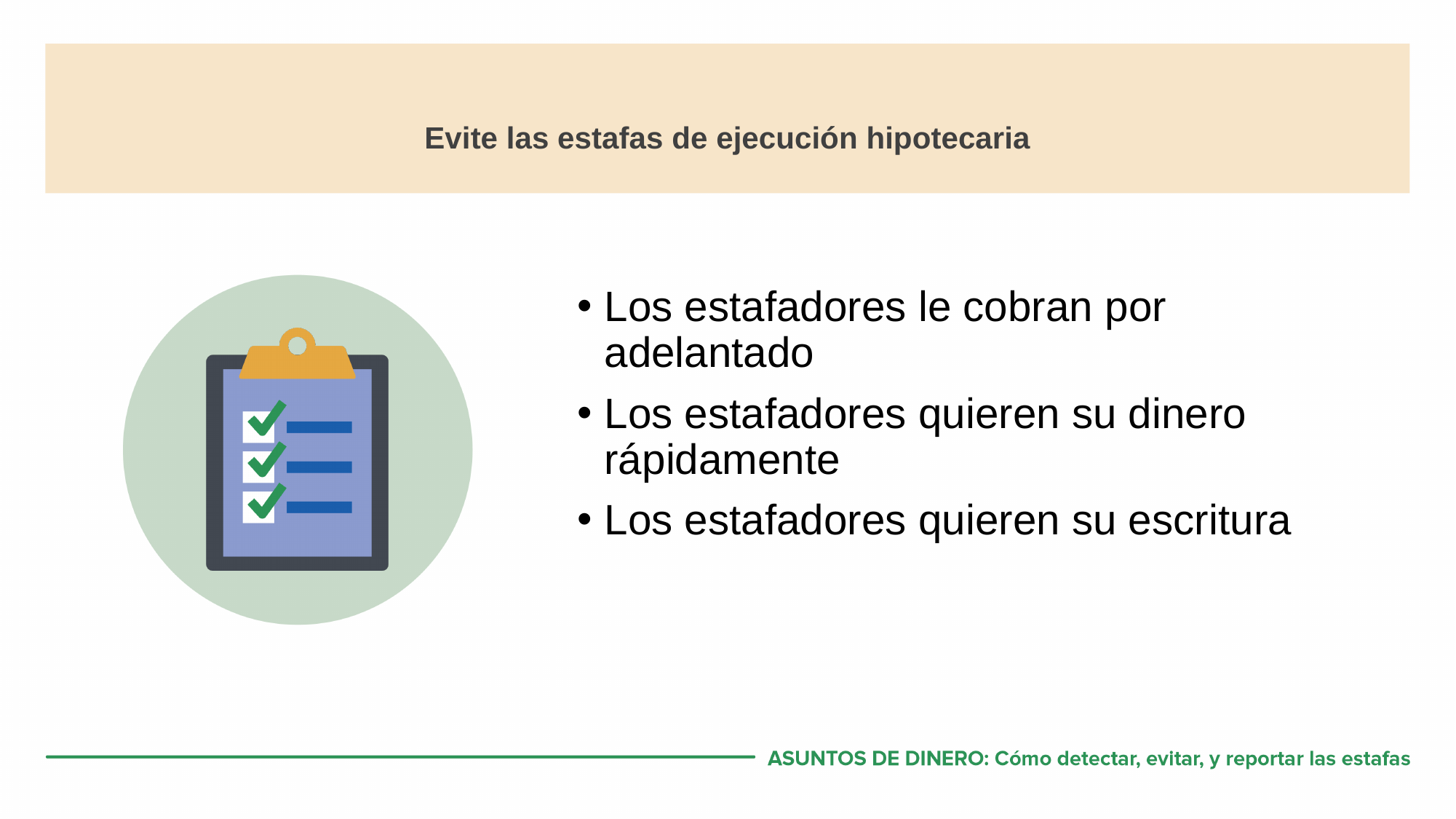

# Evite las estafas de ejecución hipotecaria
Los estafadores le cobran por adelantado
Los estafadores quieren su dinero rápidamente
Los estafadores quieren su escritura